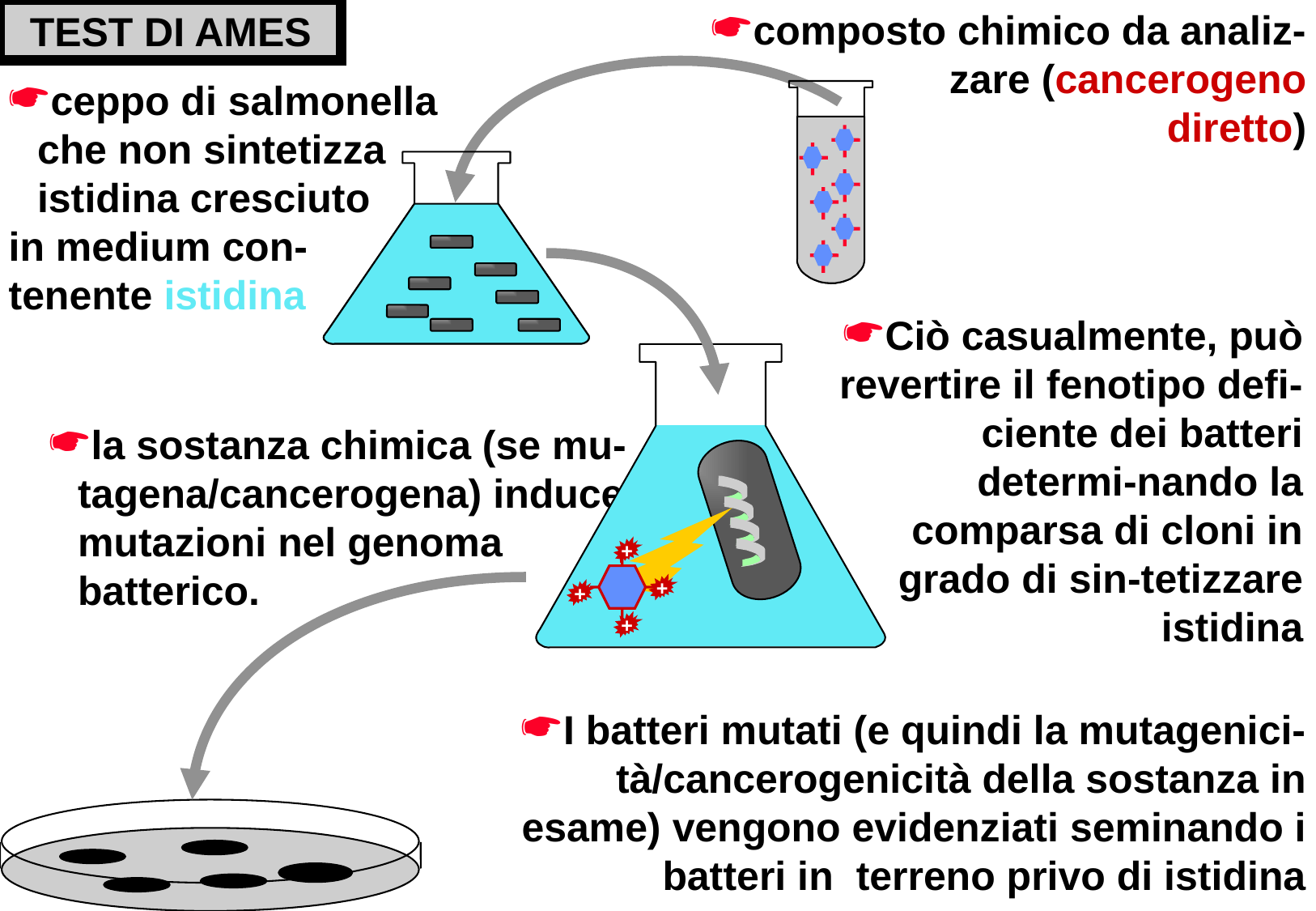

TEST DI AMES
composto chimico da analiz-zare (cancerogeno
diretto)

ceppo di salmonella che non sintetizza istidina cresciuto
in medium con-
tenente istidina

Ciò casualmente, può revertire il fenotipo defi-ciente dei batteri determi-nando la comparsa di cloni in grado di sin-tetizzare istidina

la sostanza chimica (se mu-tagena/cancerogena) induce mutazioni nel genoma batterico.

+

+
+
+

I batteri mutati (e quindi la mutagenici-tà/cancerogenicità della sostanza in esame) vengono evidenziati seminando i batteri in  terreno privo di istidina